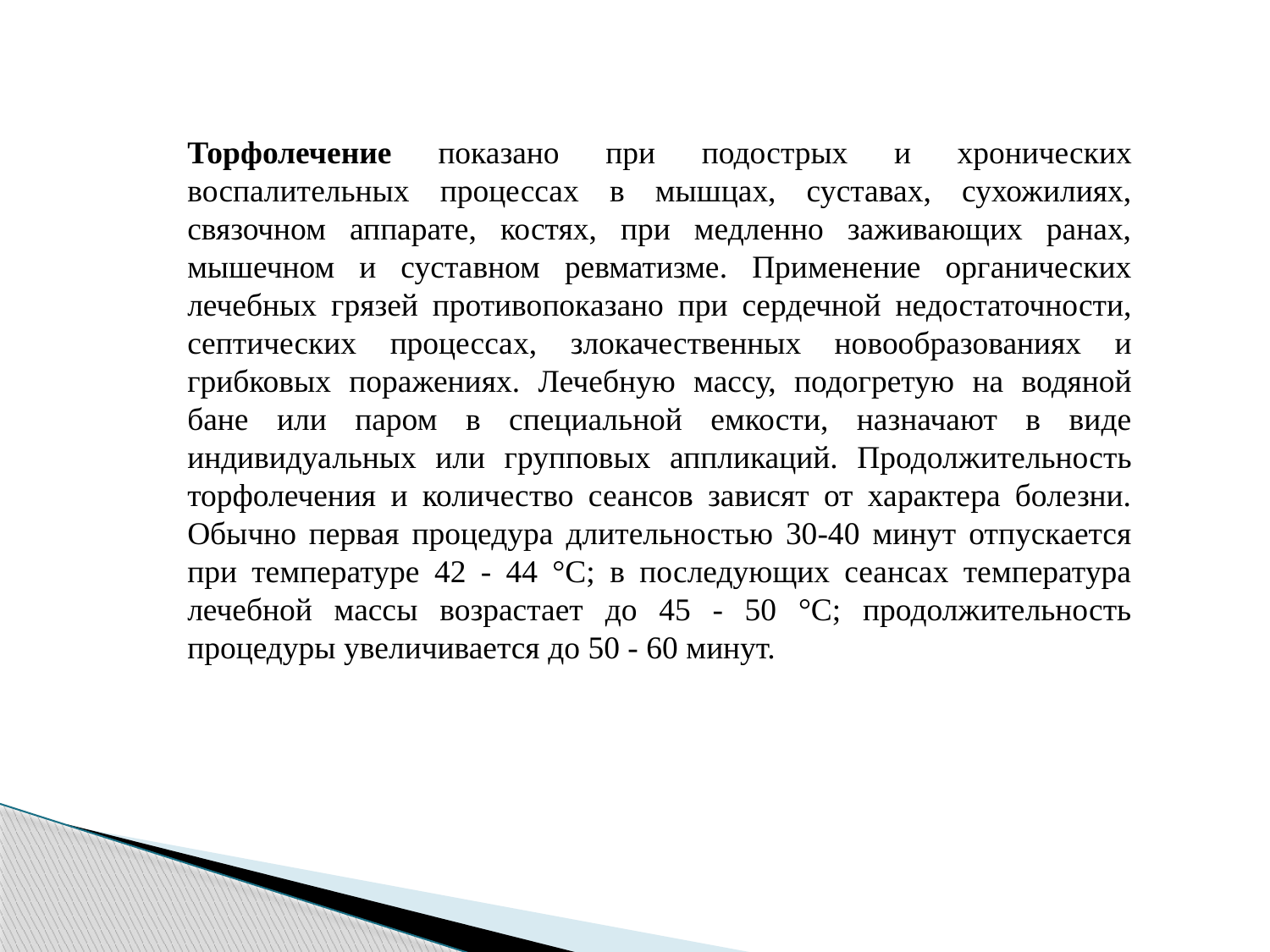

Торфолечение показано при подострых и хронических воспалительных процессах в мышцах, суставах, сухожилиях, связочном аппарате, костях, при медленно заживающих ранах, мышечном и суставном ревматизме. Применение органических лечебных грязей противопоказано при сердечной недостаточности, септических процессах, злокачественных новообразованиях и грибковых поражениях. Лечебную массу, подогретую на водяной бане или паром в специальной емкости, назначают в виде индивидуальных или групповых аппликаций. Продолжительность торфолечения и количество сеансов зависят от характера болезни. Обычно первая процедура длительностью 30-40 минут отпускается при температуре 42 - 44 °С; в последующих сеансах температура лечебной массы возрастает до 45 - 50 °С; продолжительность процедуры увеличивается до 50 - 60 минут.